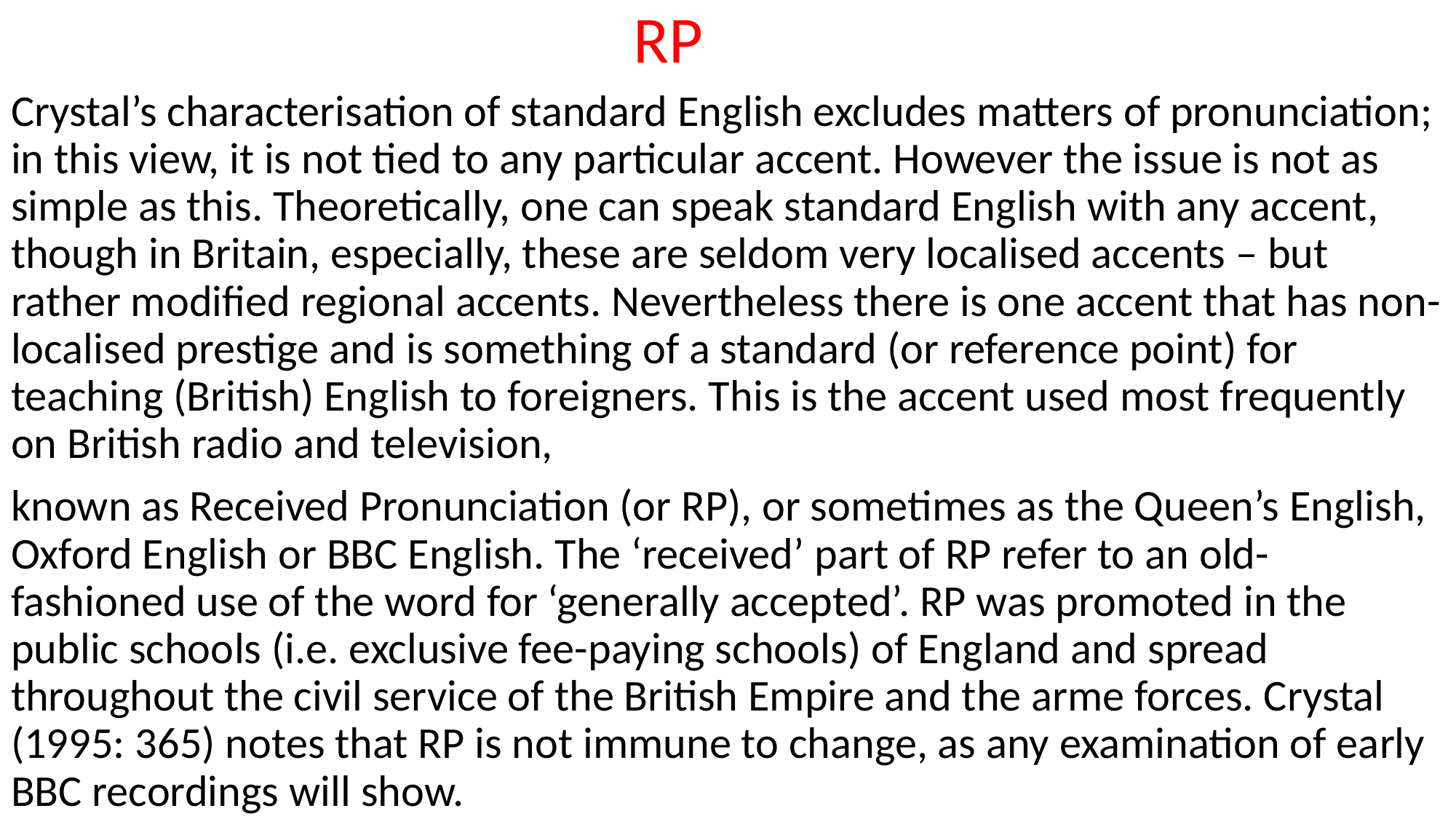

# RP
Crystal’s characterisation of standard English excludes matters of pronunciation; in this view, it is not tied to any particular accent. However the issue is not as simple as this. Theoretically, one can speak standard English with any accent, though in Britain, especially, these are seldom very localised accents – but rather modified regional accents. Nevertheless there is one accent that has non-localised prestige and is something of a standard (or reference point) for teaching (British) English to foreigners. This is the accent used most frequently on British radio and television,
known as Received Pronunciation (or RP), or sometimes as the Queen’s English, Oxford English or BBC English. The ‘received’ part of RP refer to an old-fashioned use of the word for ‘generally accepted’. RP was promoted in the public schools (i.e. exclusive fee-paying schools) of England and spread throughout the civil service of the British Empire and the arme forces. Crystal (1995: 365) notes that RP is not immune to change, as any examination of early BBC recordings will show.